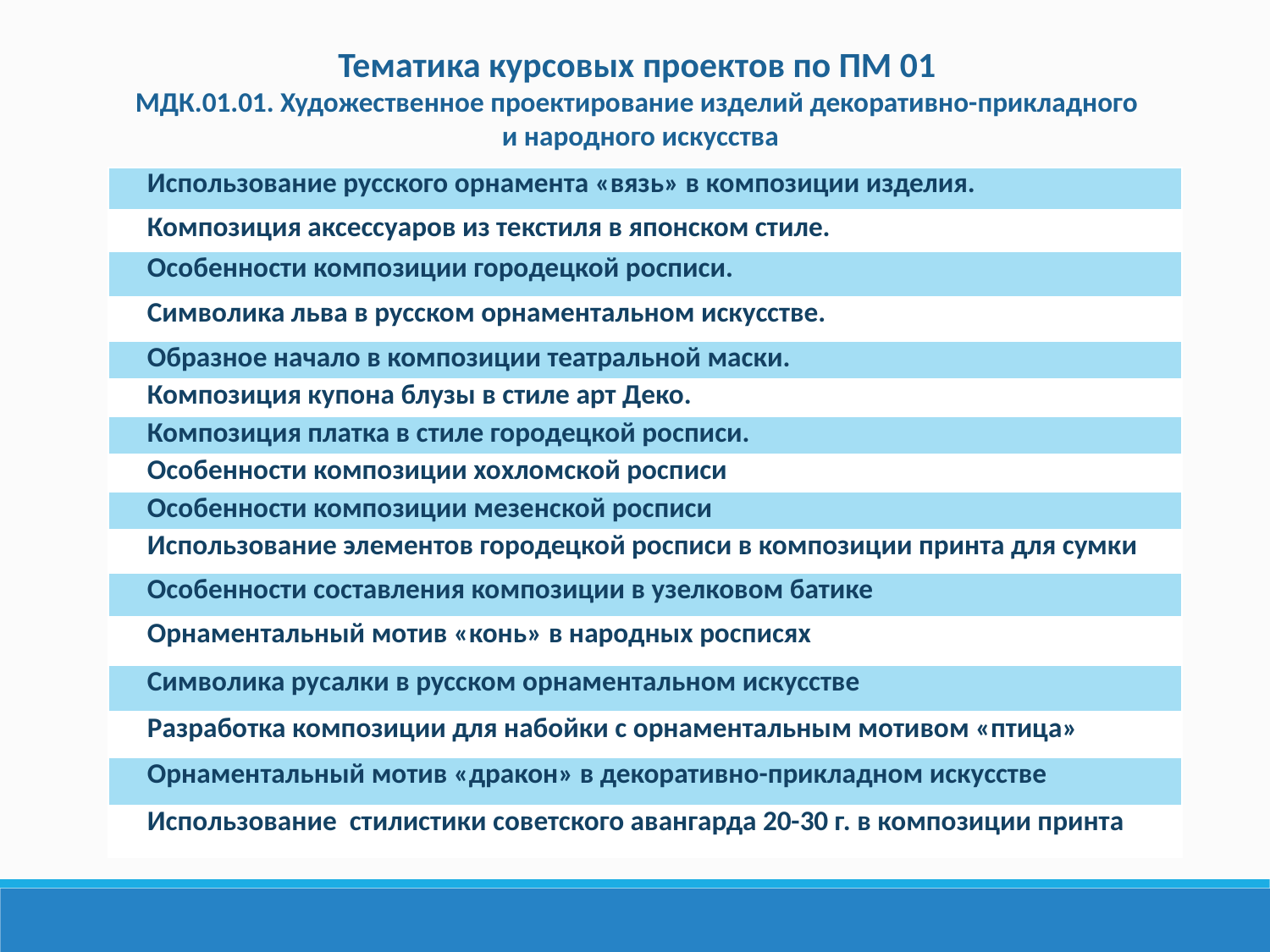

Тематика курсовых проектов по ПМ 01
МДК.01.01. Художественное проектирование изделий декоративно-прикладного
и народного искусства
| Использование русского орнамента «вязь» в композиции изделия. |
| --- |
| Композиция аксессуаров из текстиля в японском стиле. |
| Особенности композиции городецкой росписи. |
| Символика льва в русском орнаментальном искусстве. |
| Образное начало в композиции театральной маски. |
| Композиция купона блузы в стиле арт Деко. |
| Композиция платка в стиле городецкой росписи. |
| Особенности композиции хохломской росписи |
| Особенности композиции мезенской росписи |
| Использование элементов городецкой росписи в композиции принта для сумки |
| Особенности составления композиции в узелковом батике |
| Орнаментальный мотив «конь» в народных росписях |
| Символика русалки в русском орнаментальном искусстве |
| Разработка композиции для набойки с орнаментальным мотивом «птица» |
| Орнаментальный мотив «дракон» в декоративно-прикладном искусстве |
| Использование стилистики советского авангарда 20-30 г. в композиции принта |